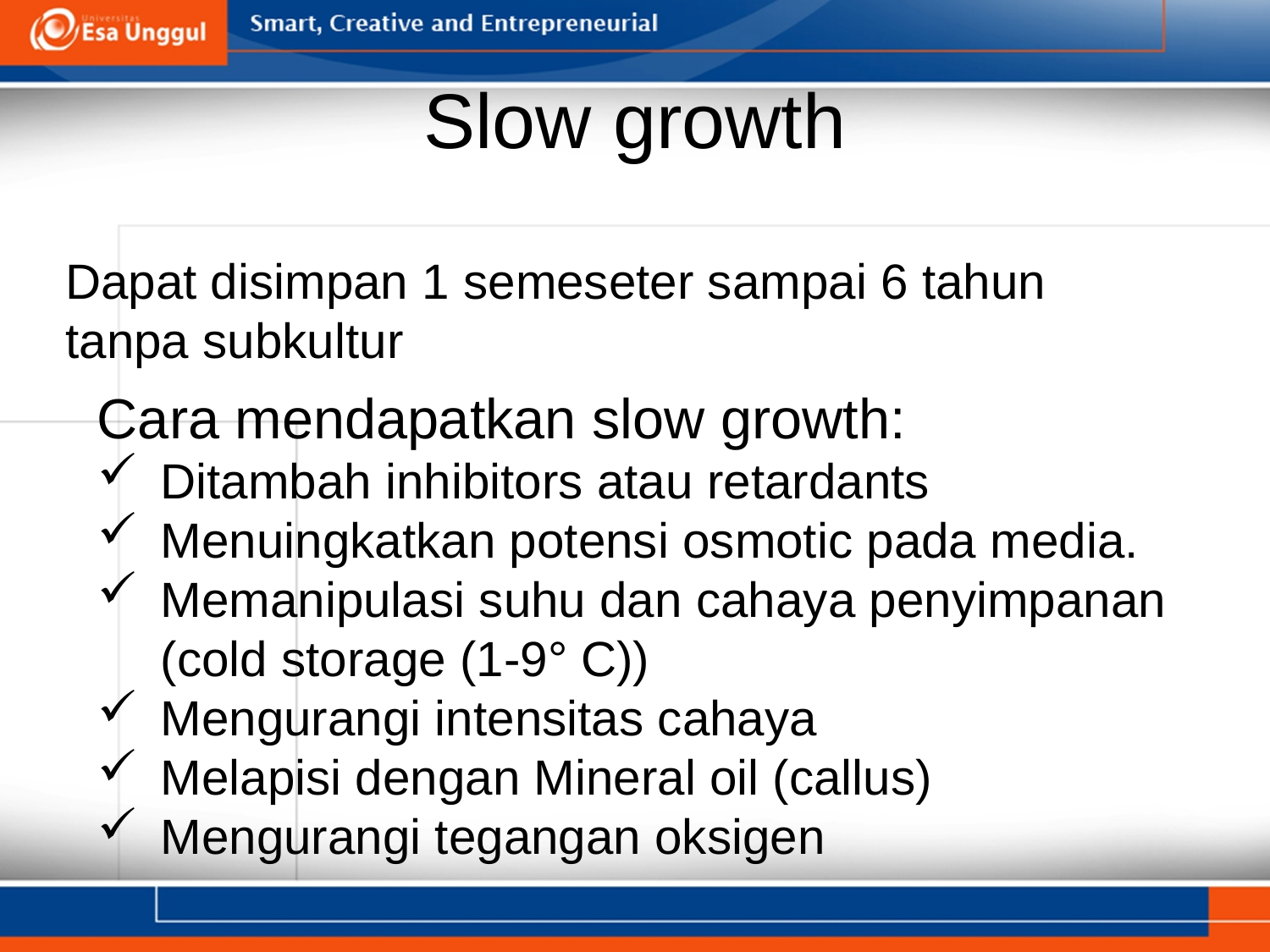

# Slow growth
Dapat disimpan 1 semeseter sampai 6 tahun tanpa subkultur
Cara mendapatkan slow growth:
Ditambah inhibitors atau retardants
Menuingkatkan potensi osmotic pada media.
Memanipulasi suhu dan cahaya penyimpanan (cold storage (1-9° C))
Mengurangi intensitas cahaya
Melapisi dengan Mineral oil (callus)
Mengurangi tegangan oksigen